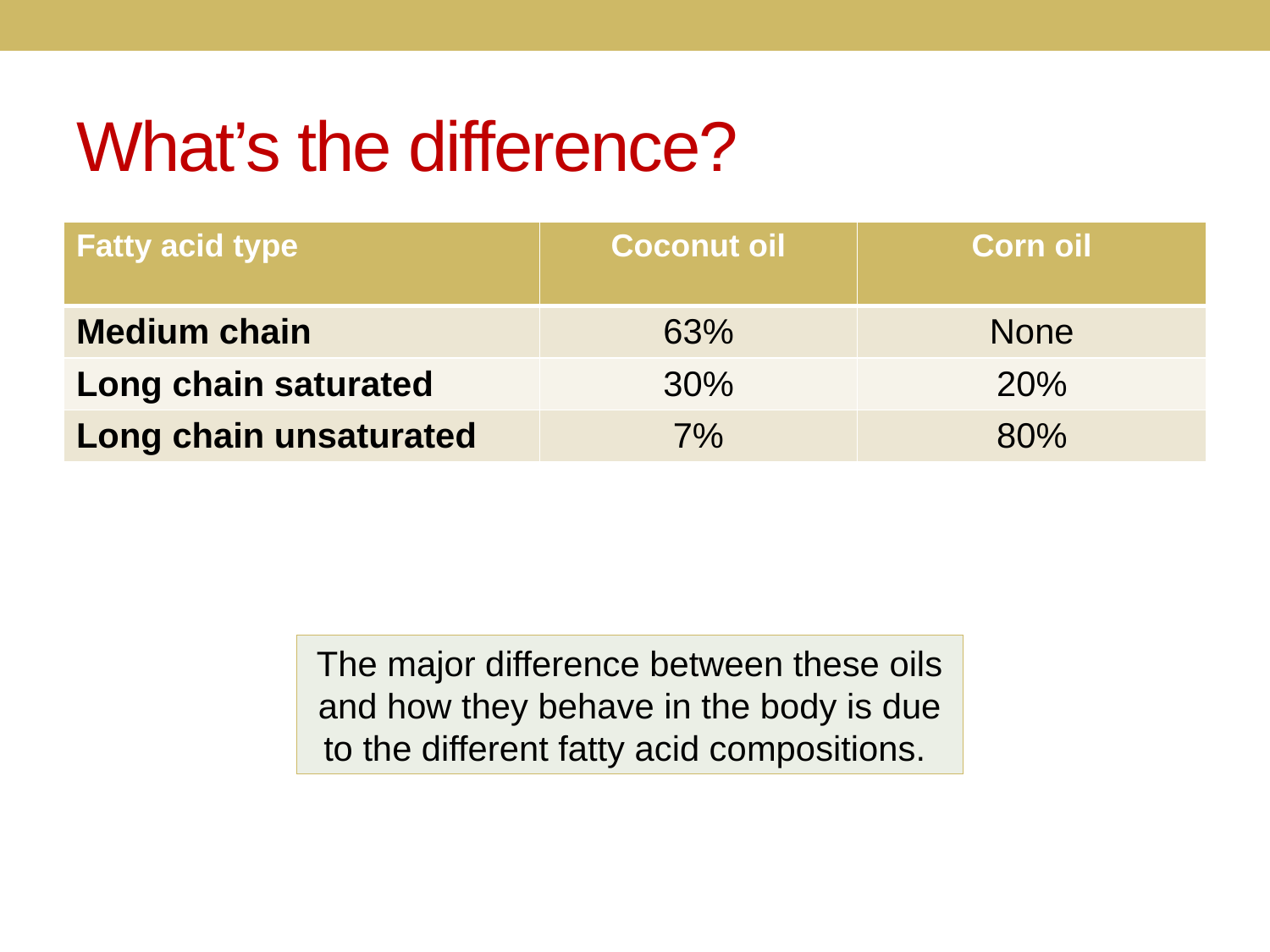

# What’s the difference?
| Fatty acid type | Coconut oil | Corn oil |
| --- | --- | --- |
| Medium chain | 63% | None |
| Long chain saturated | 30% | 20% |
| Long chain unsaturated | 7% | 80% |
The major difference between these oils and how they behave in the body is due to the different fatty acid compositions.